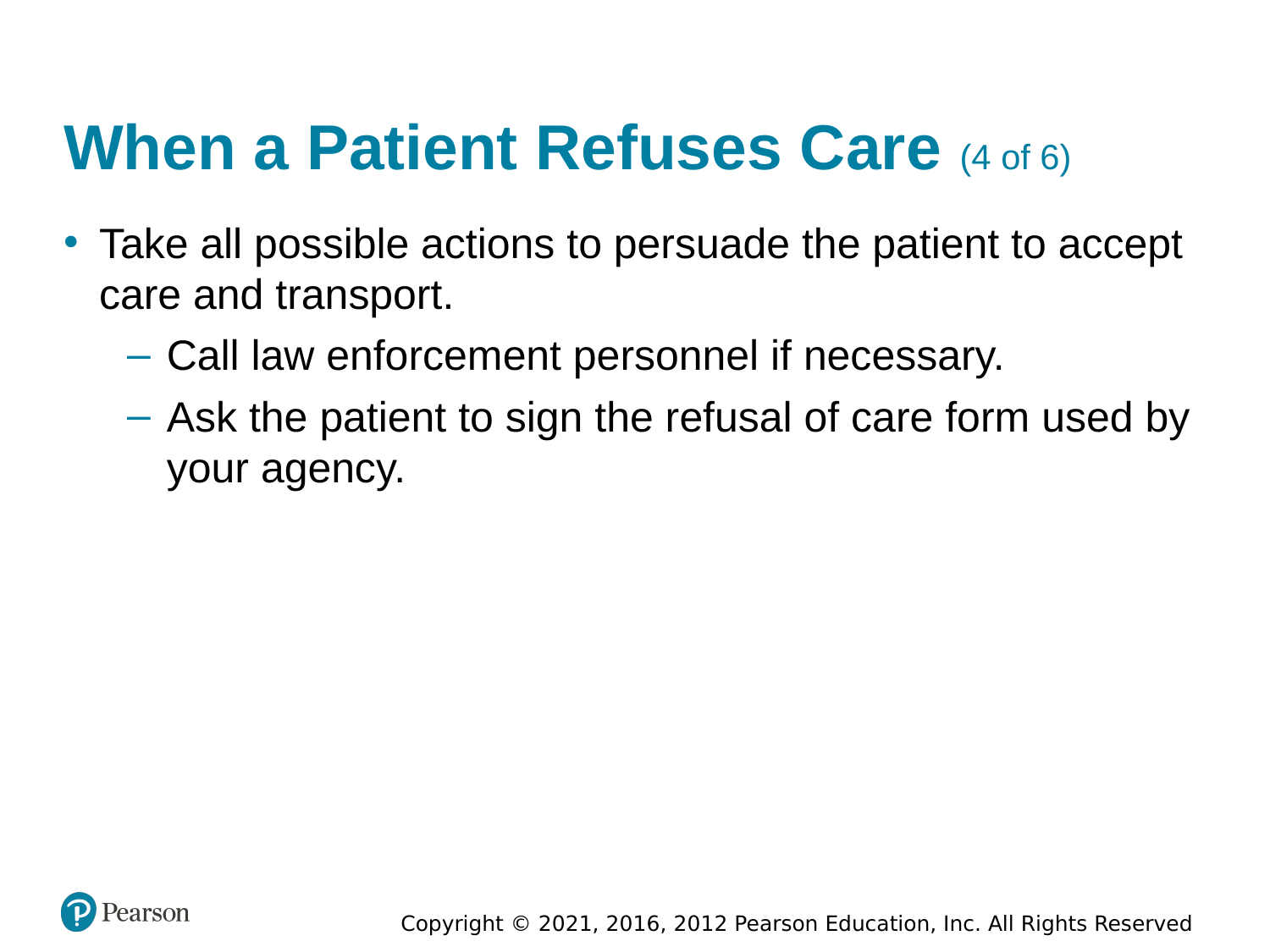

# When a Patient Refuses Care (4 of 6)
Take all possible actions to persuade the patient to accept care and transport.
Call law enforcement personnel if necessary.
Ask the patient to sign the refusal of care form used by your agency.